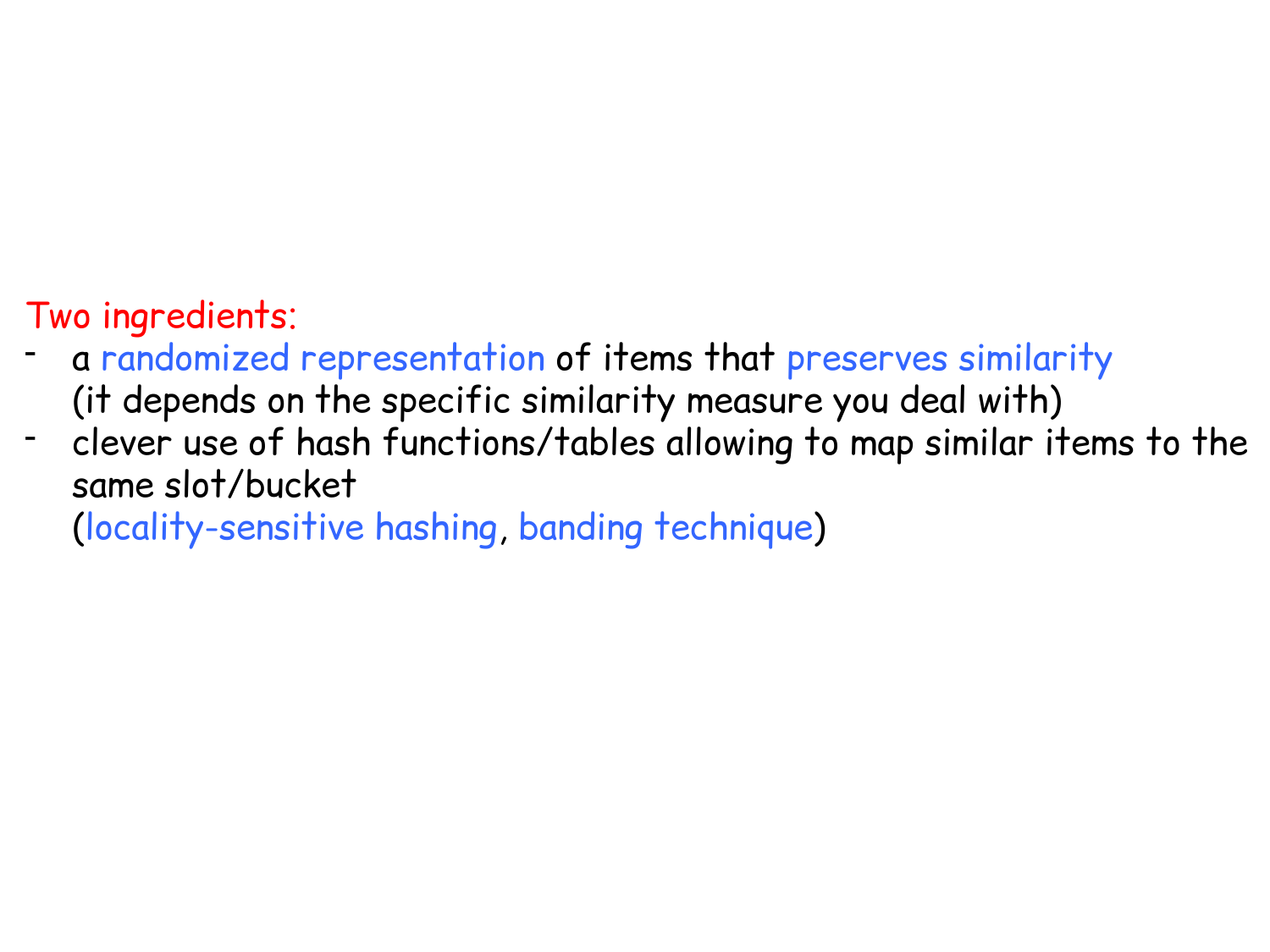

Two ingredients:
a randomized representation of items that preserves similarity
(it depends on the specific similarity measure you deal with)
clever use of hash functions/tables allowing to map similar items to the same slot/bucket
(locality-sensitive hashing, banding technique)